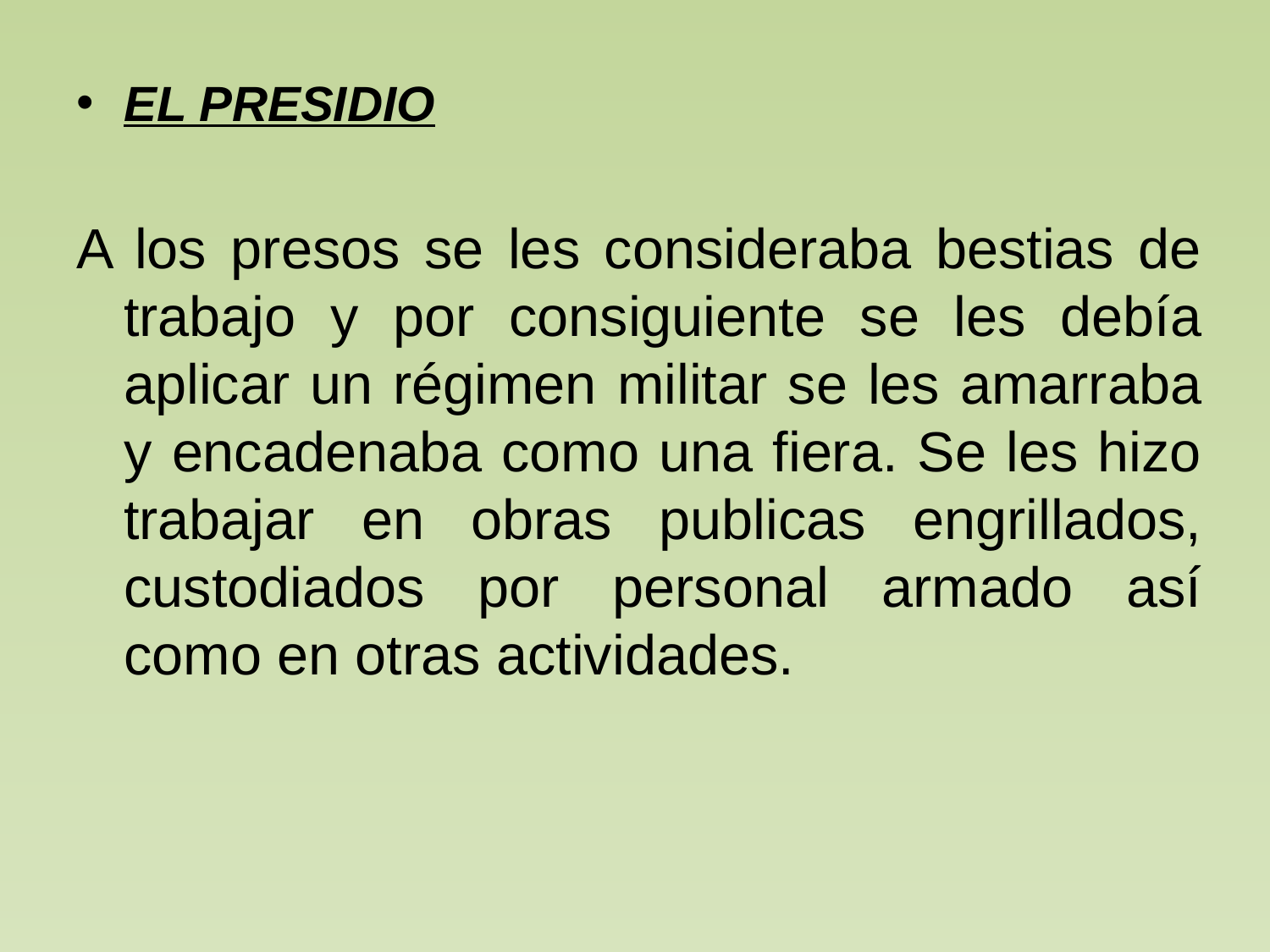

EL PRESIDIO

A los presos se les consideraba bestias de trabajo y por consiguiente se les debía aplicar un régimen militar se les amarraba y encadenaba como una fiera. Se les hizo trabajar en obras publicas engrillados, custodiados por personal armado así como en otras actividades.